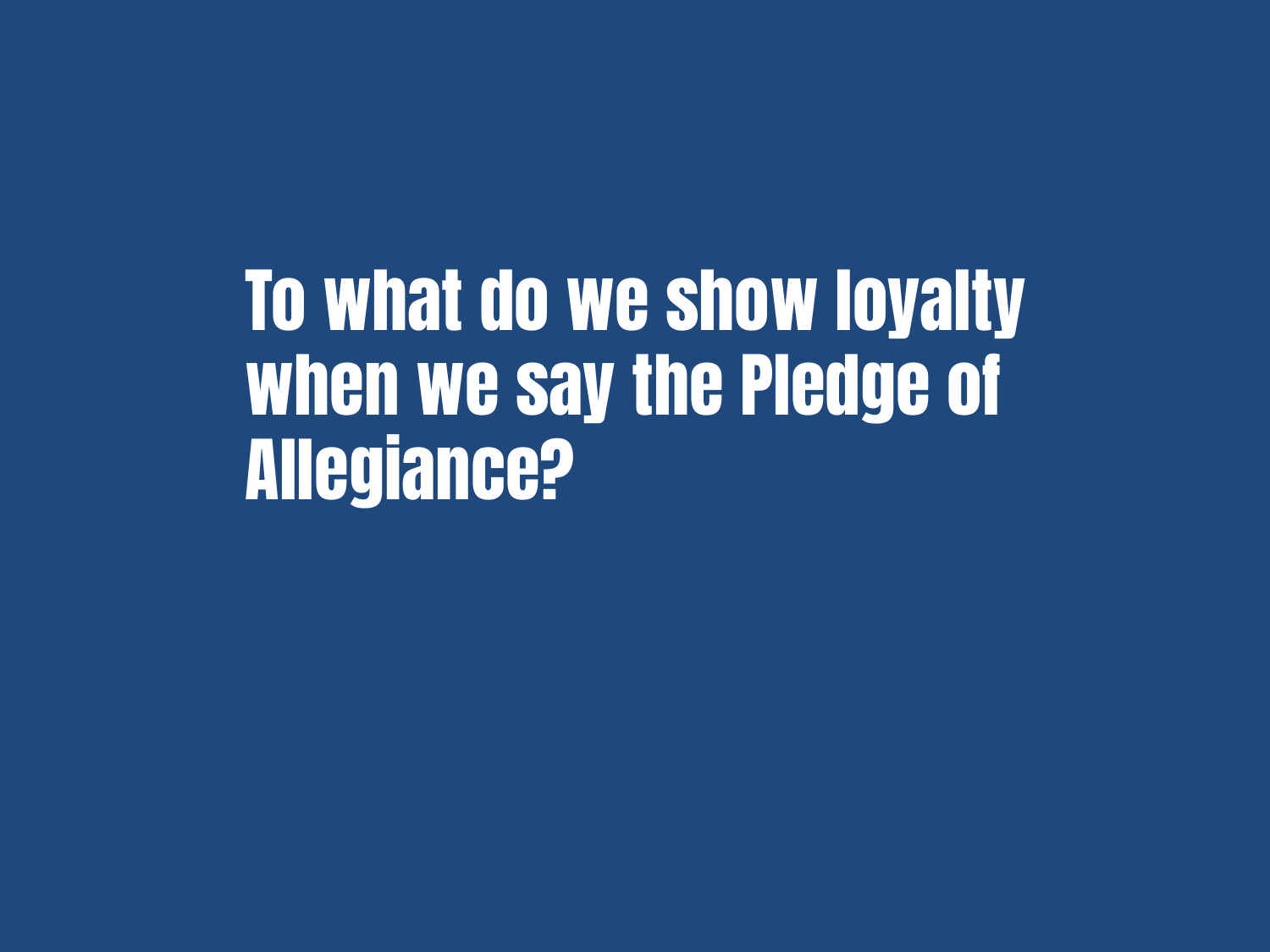

To what do we show loyalty when we say the Pledge of Allegiance?